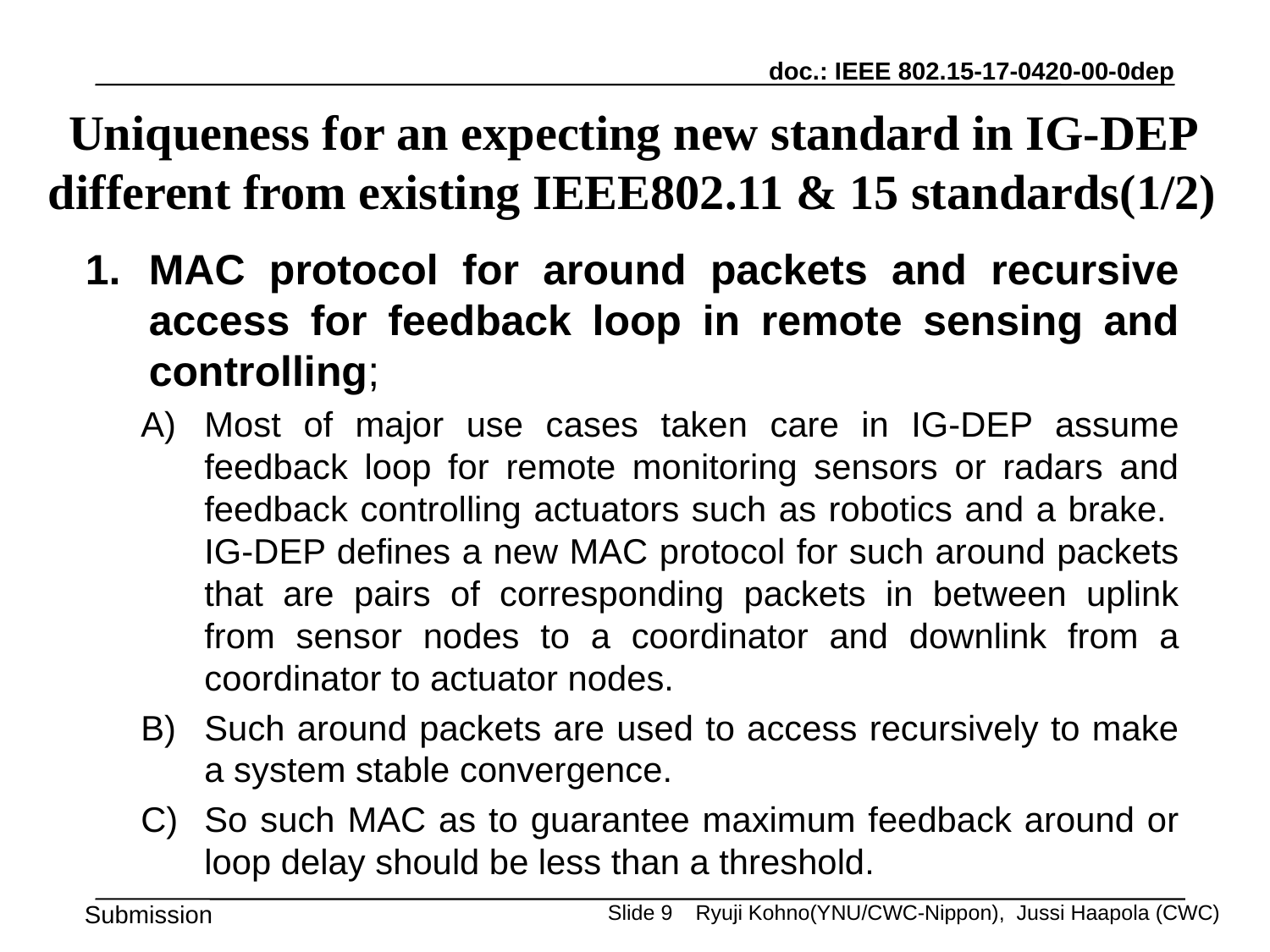

# Uniqueness for an expecting new standard in IG-DEP different from existing IEEE802.11 & 15 standards(1/2)
MAC protocol for around packets and recursive access for feedback loop in remote sensing and controlling;
Most of major use cases taken care in IG-DEP assume feedback loop for remote monitoring sensors or radars and feedback controlling actuators such as robotics and a brake.  IG-DEP defines a new MAC protocol for such around packets that are pairs of corresponding packets in between uplink from sensor nodes to a coordinator and downlink from a coordinator to actuator nodes.
Such around packets are used to access recursively to make a system stable convergence.
So such MAC as to guarantee maximum feedback around or loop delay should be less than a threshold.

Ryuji Kohno(YNU/CWC-Nippon),  Jussi Haapola (CWC)
Slide 9